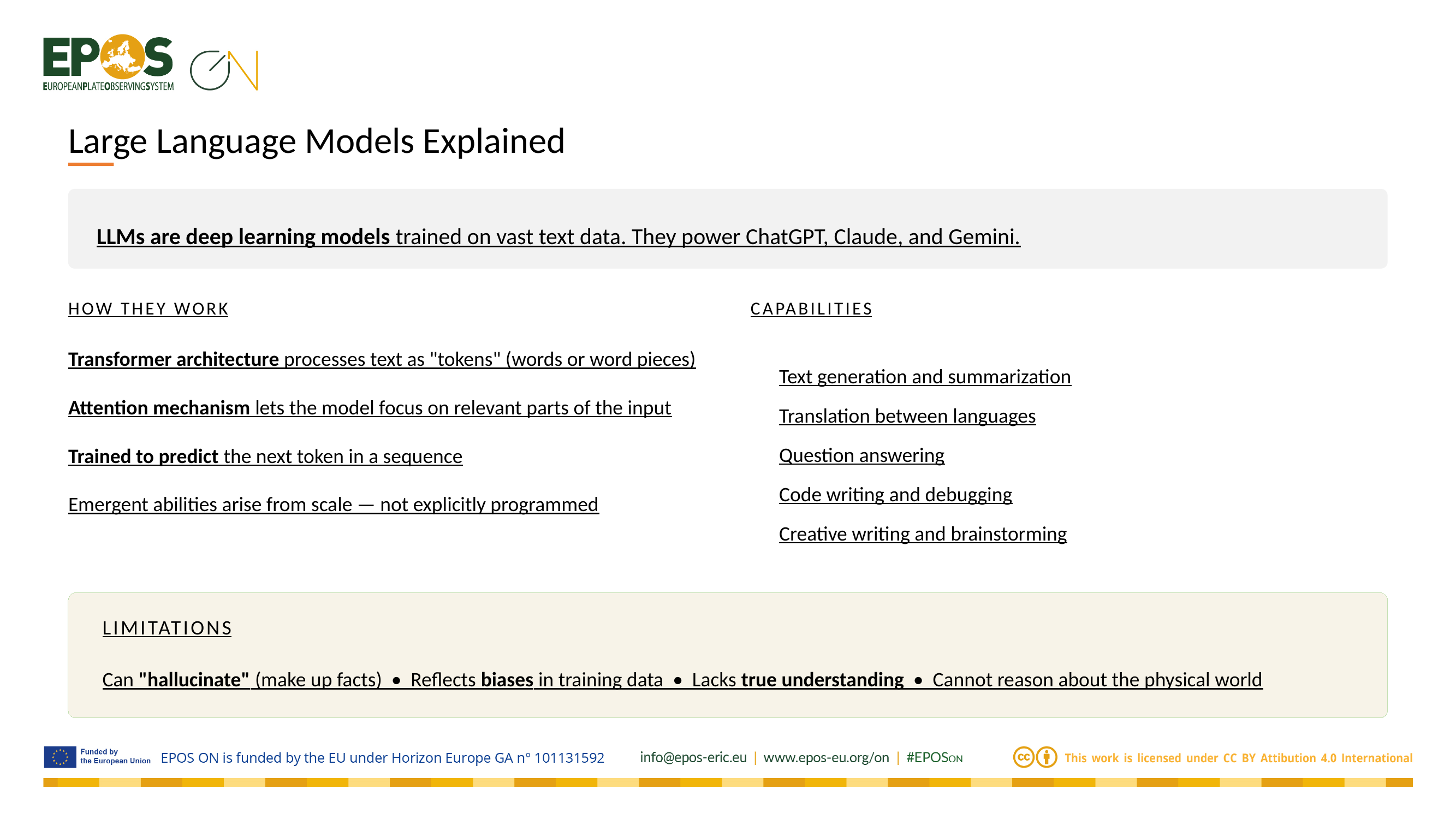

Large Language Models Explained

LLMs are deep learning models trained on vast text data. They power ChatGPT, Claude, and Gemini.
HOW THEY WORK
CAPABILITIES
Transformer architecture processes text as "tokens" (words or word pieces)
Attention mechanism lets the model focus on relevant parts of the input
Trained to predict the next token in a sequence
Emergent abilities arise from scale — not explicitly programmed

Text generation and summarization
Translation between languages
Question answering
Code writing and debugging
Creative writing and brainstorming

LIMITATIONS
Can "hallucinate" (make up facts)  •  Reflects biases in training data  •  Lacks true understanding  •  Cannot reason about the physical world